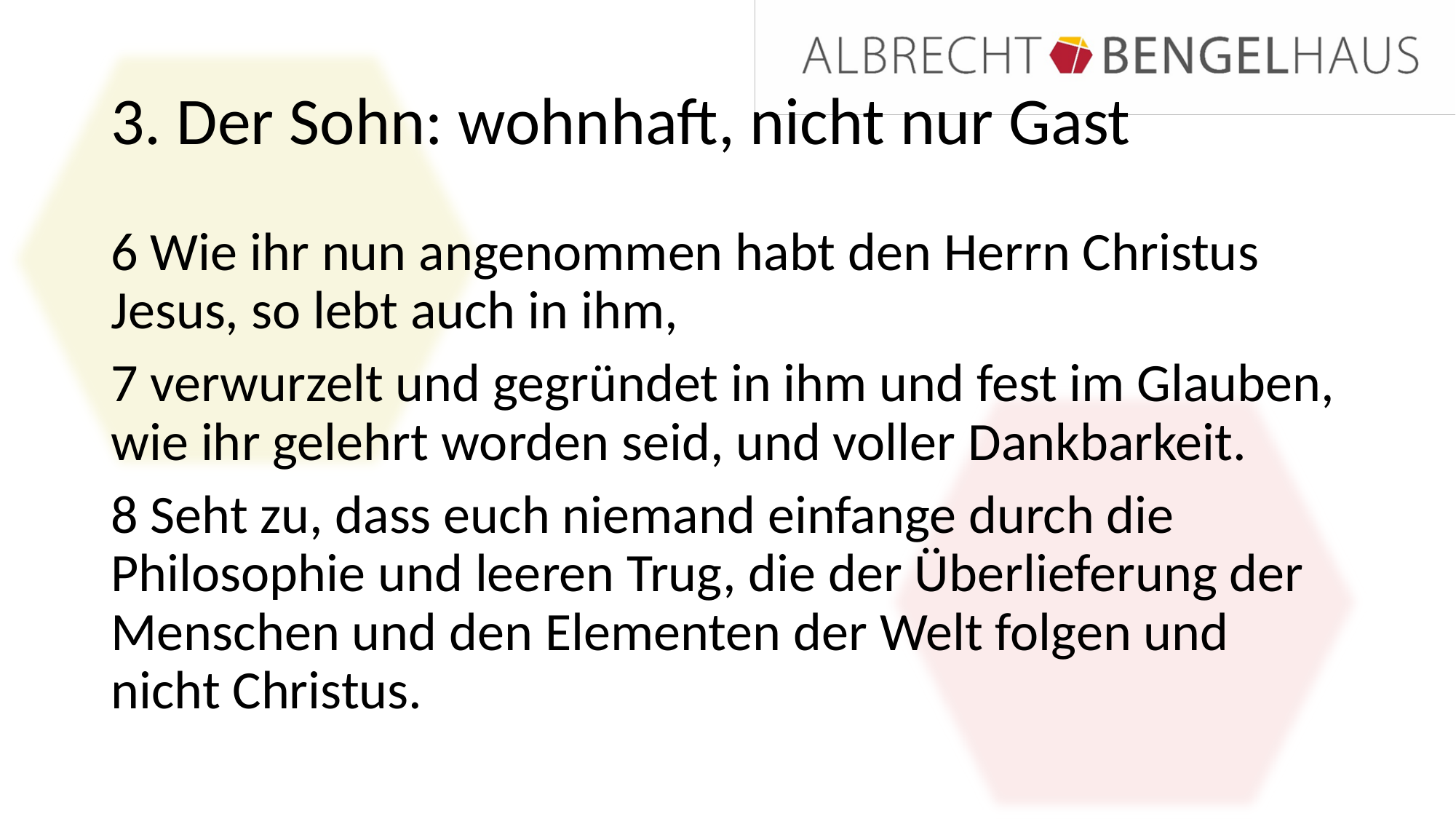

# 3. Der Sohn: wohnhaft, nicht nur Gast
6 Wie ihr nun angenommen habt den Herrn Christus Jesus, so lebt auch in ihm,
7 verwurzelt und gegründet in ihm und fest im Glauben, wie ihr gelehrt worden seid, und voller Dankbarkeit.
8 Seht zu, dass euch niemand einfange durch die Philosophie und leeren Trug, die der Überlieferung der Menschen und den Elementen der Welt folgen und nicht Christus.